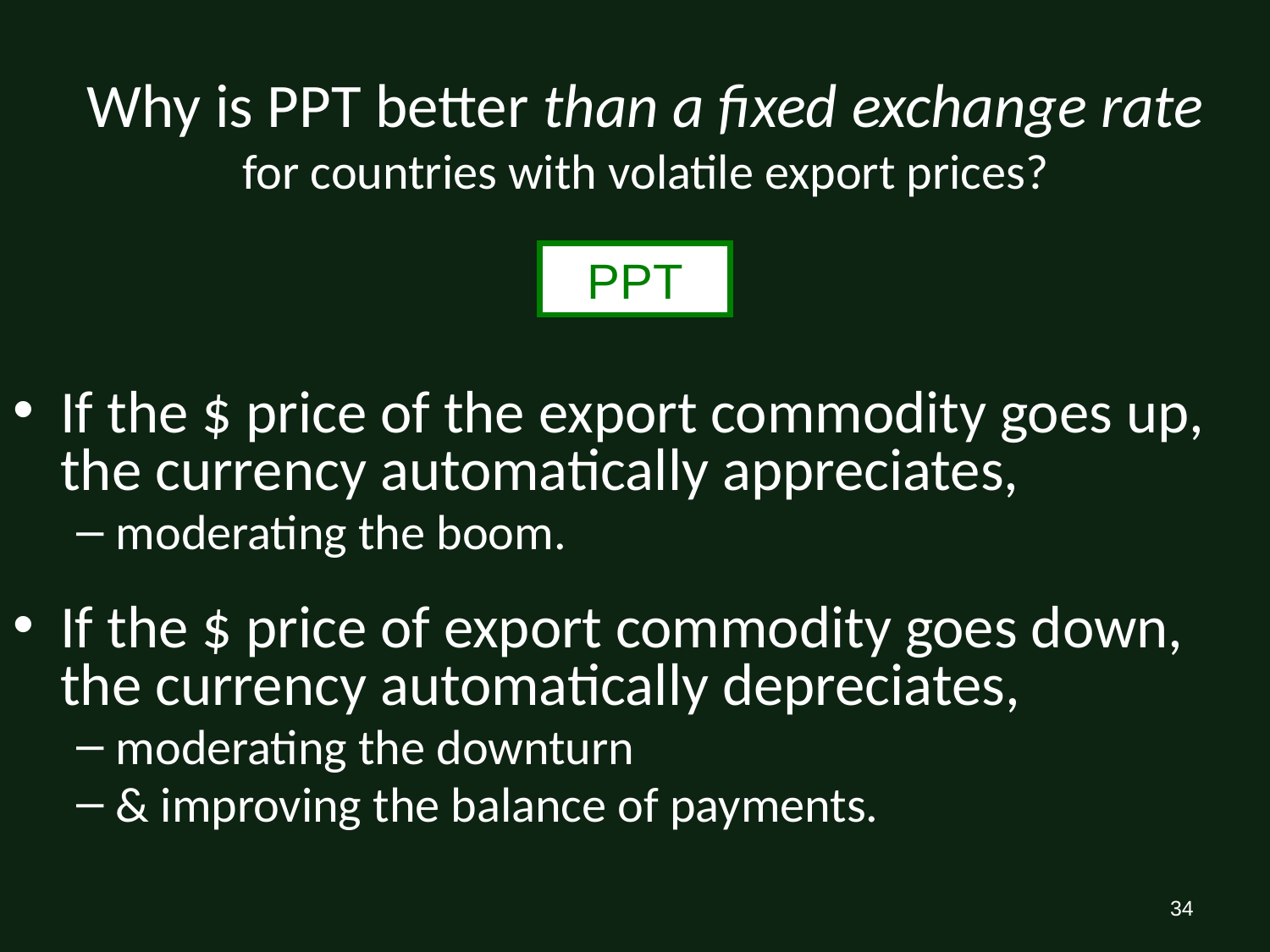

Why is PPT better than a fixed exchange rate
for countries with volatile export prices?
PPT
If the $ price of the export commodity goes up,
the currency automatically appreciates,
moderating the boom.
If the $ price of export commodity goes down,
the currency automatically depreciates,
moderating the downturn
& improving the balance of payments.
34